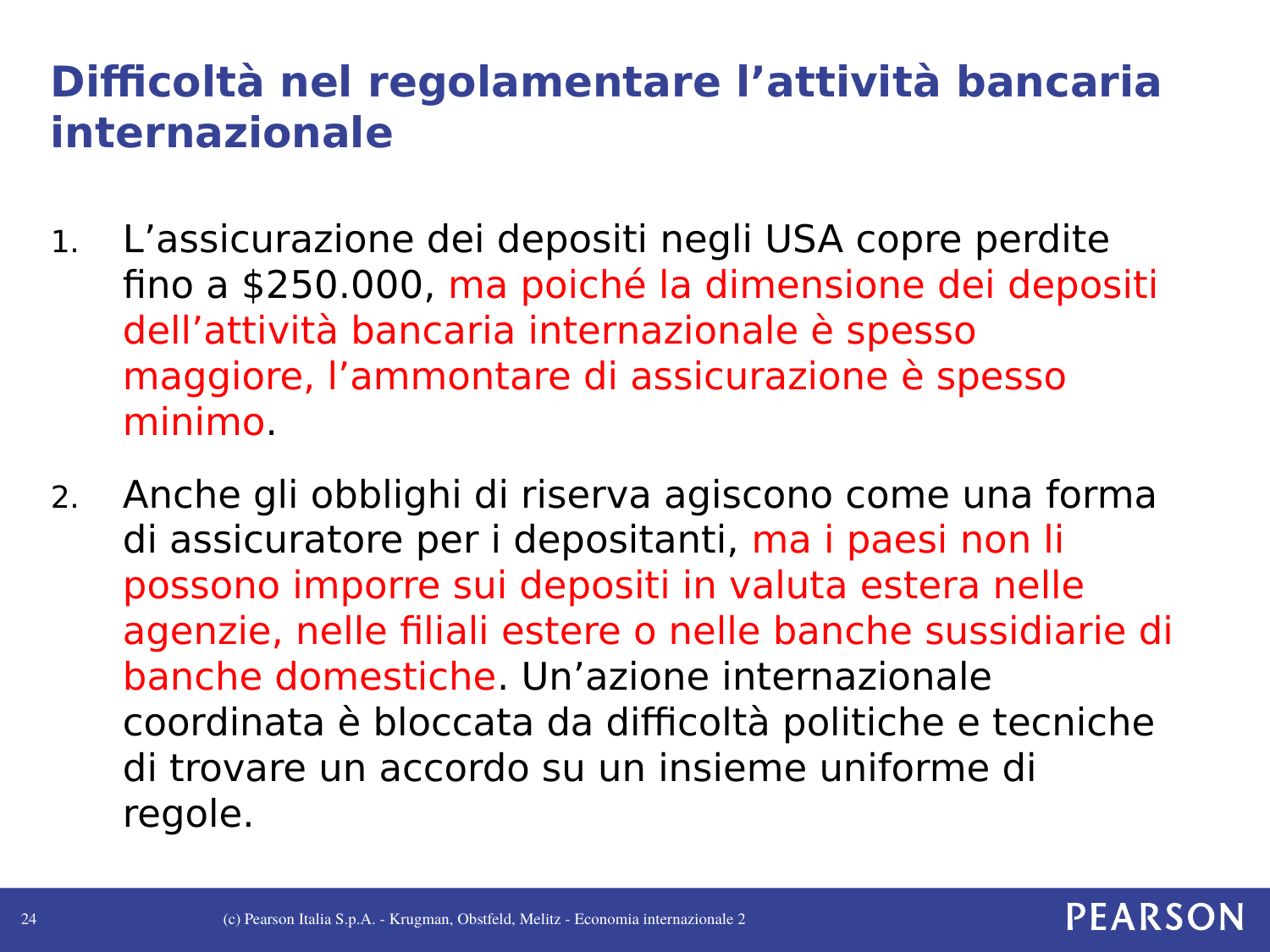

# Difficoltà nel regolamentare l’attività bancaria internazionale
L’assicurazione dei depositi negli USA copre perdite fino a $250.000, ma poiché la dimensione dei depositi dell’attività bancaria internazionale è spesso maggiore, l’ammontare di assicurazione è spesso minimo.
Anche gli obblighi di riserva agiscono come una forma di assicuratore per i depositanti, ma i paesi non li possono imporre sui depositi in valuta estera nelle agenzie, nelle filiali estere o nelle banche sussidiarie di banche domestiche. Un’azione internazionale coordinata è bloccata da difficoltà politiche e tecniche di trovare un accordo su un insieme uniforme di regole.
24
(c) Pearson Italia S.p.A. - Krugman, Obstfeld, Melitz - Economia internazionale 2